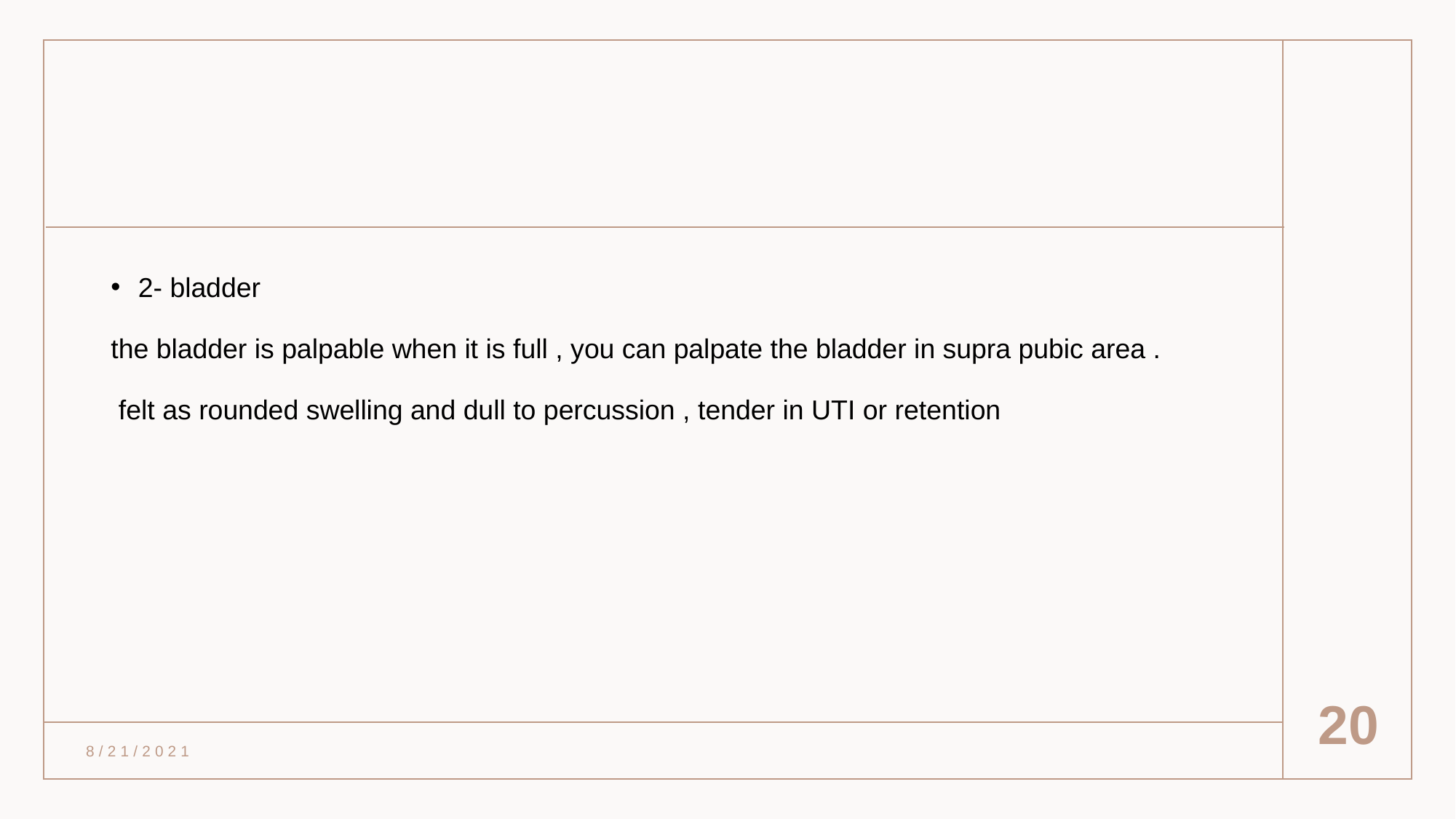

#
2- bladder
the bladder is palpable when it is full , you can palpate the bladder in supra pubic area .
 felt as rounded swelling and dull to percussion , tender in UTI or retention

20
8/21/2021